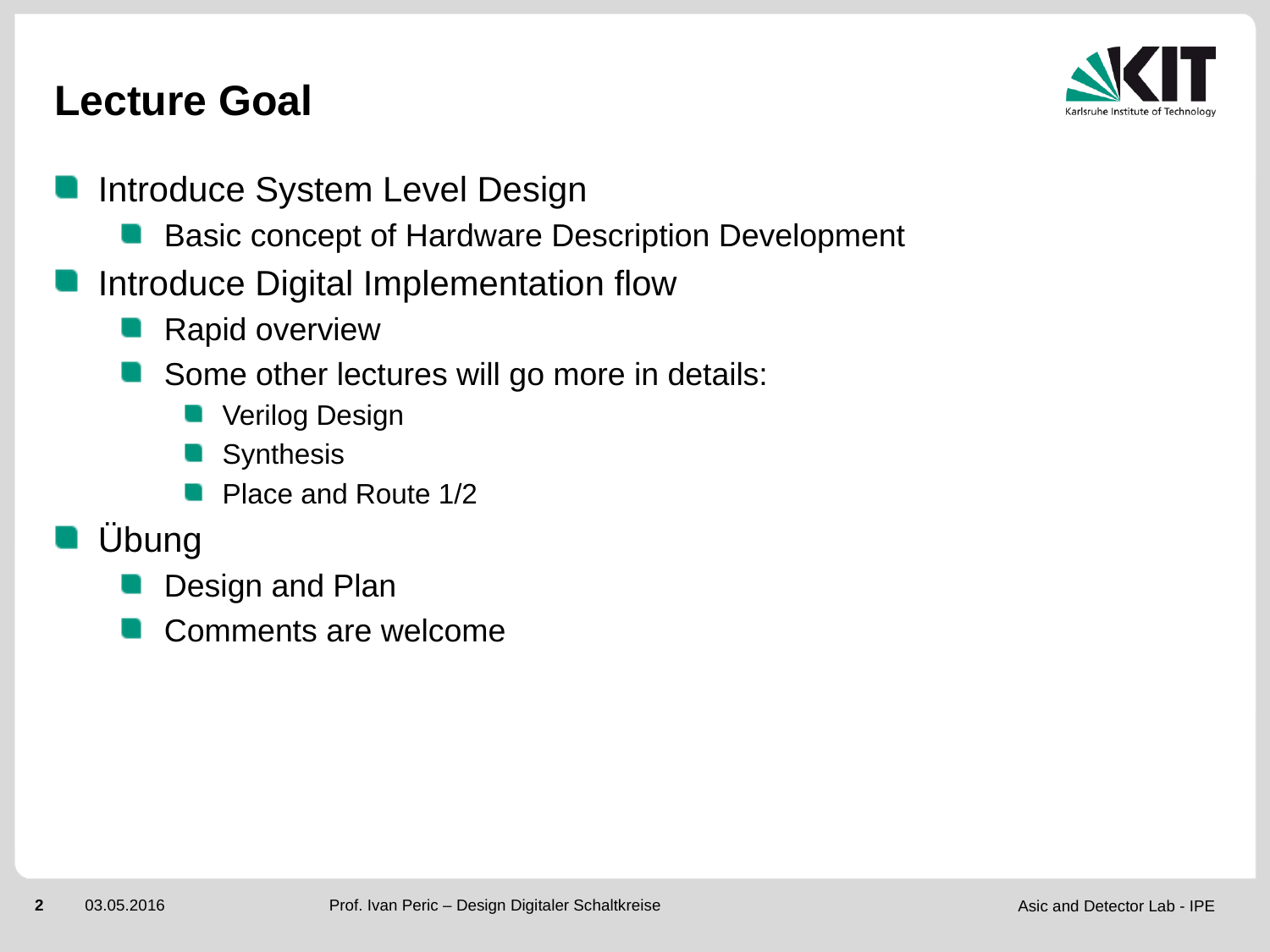

# Lecture Goal
Introduce System Level Design
Basic concept of Hardware Description Development
Introduce Digital Implementation flow
Rapid overview
Some other lectures will go more in details:
Verilog Design
Synthesis
Place and Route 1/2
Übung
Design and Plan
Comments are welcome